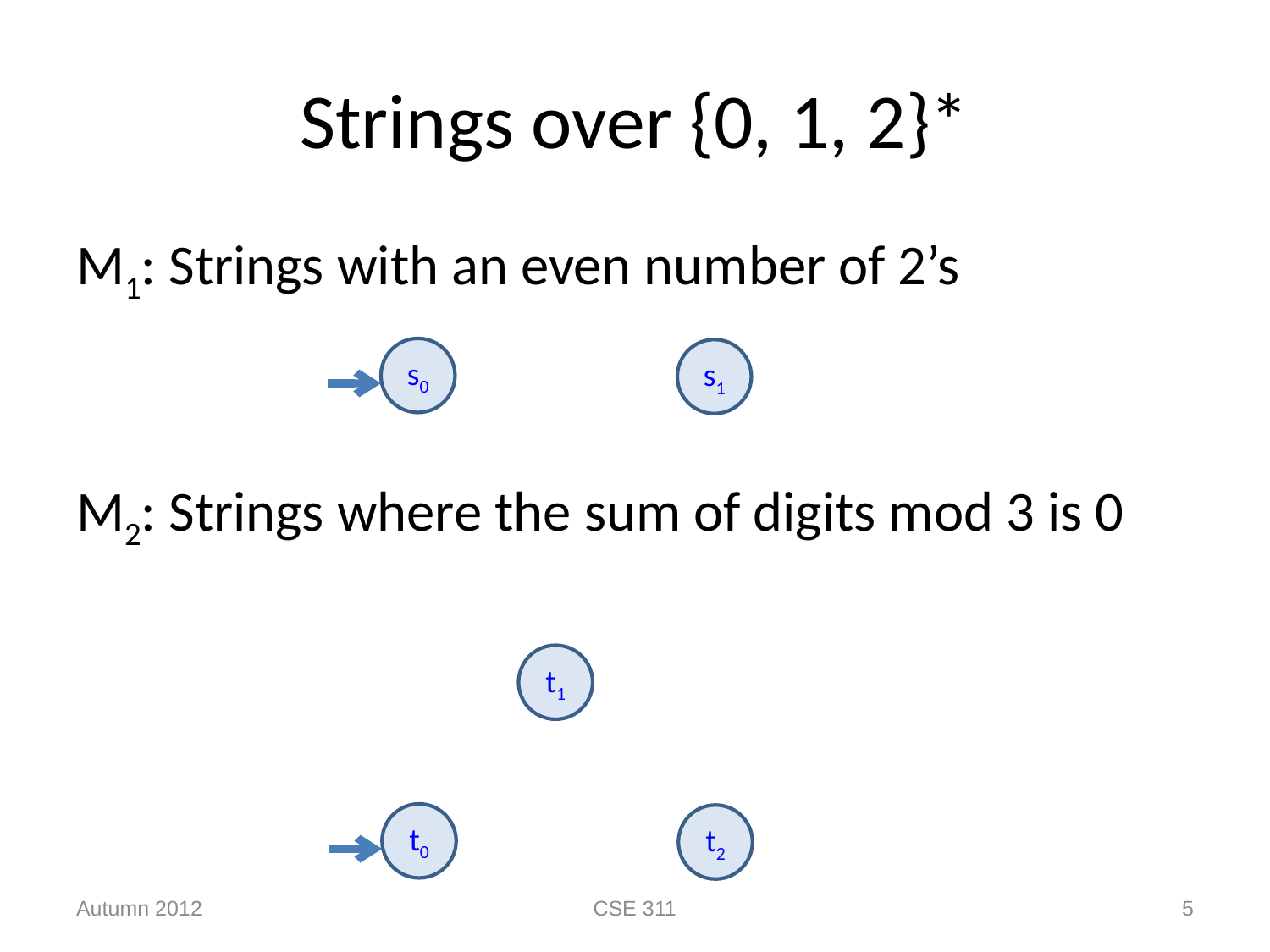

# Strings over {0, 1, 2}*
M1: Strings with an even number of 2’s

M2: Strings where the sum of digits mod 3 is 0
s0
s1
t1
t0
t2
Autumn 2012
CSE 311
5